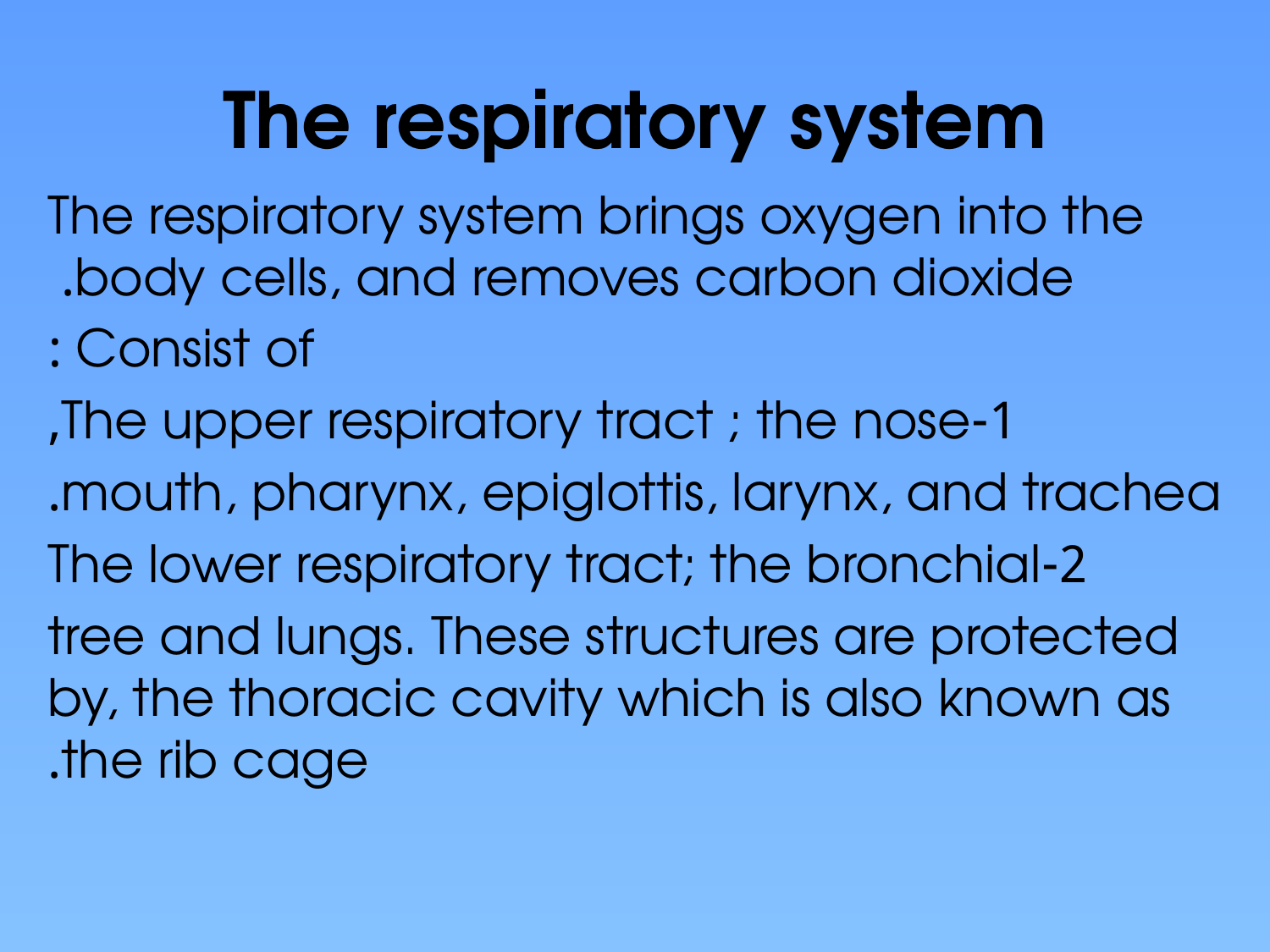

# The respiratory system
The respiratory system brings oxygen into the body cells, and removes carbon dioxide.
Consist of :
1-The upper respiratory tract ; the nose,
mouth, pharynx, epiglottis, larynx, and trachea.
2-The lower respiratory tract; the bronchial
tree and lungs. These structures are protected by, the thoracic cavity which is also known as the rib cage.